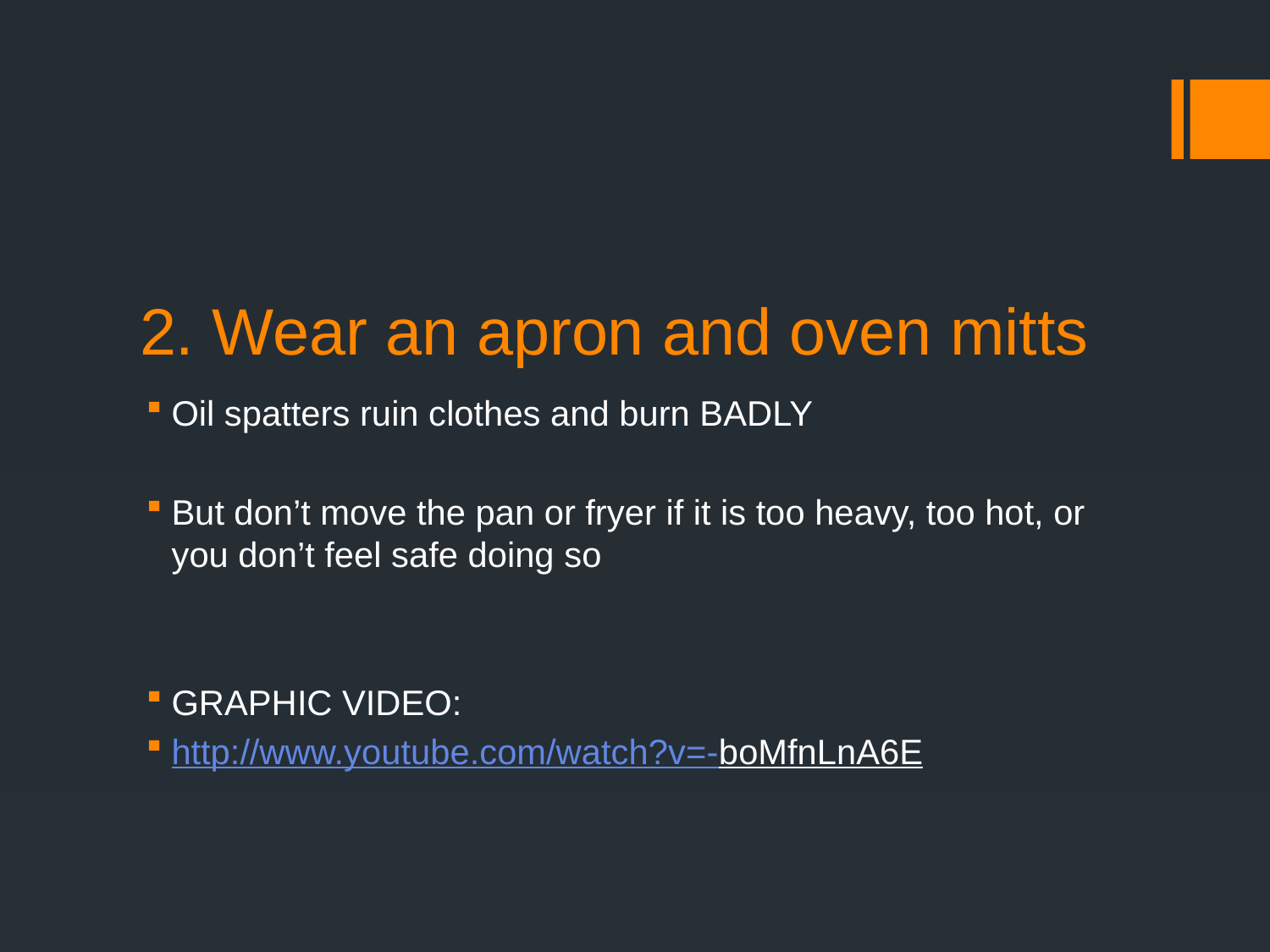

# 2. Wear an apron and oven mitts
Oil spatters ruin clothes and burn BADLY

But don’t move the pan or fryer if it is too heavy, too hot, or you don’t feel safe doing so

GRAPHIC VIDEO:
http://www.youtube.com/watch?v=-boMfnLnA6E